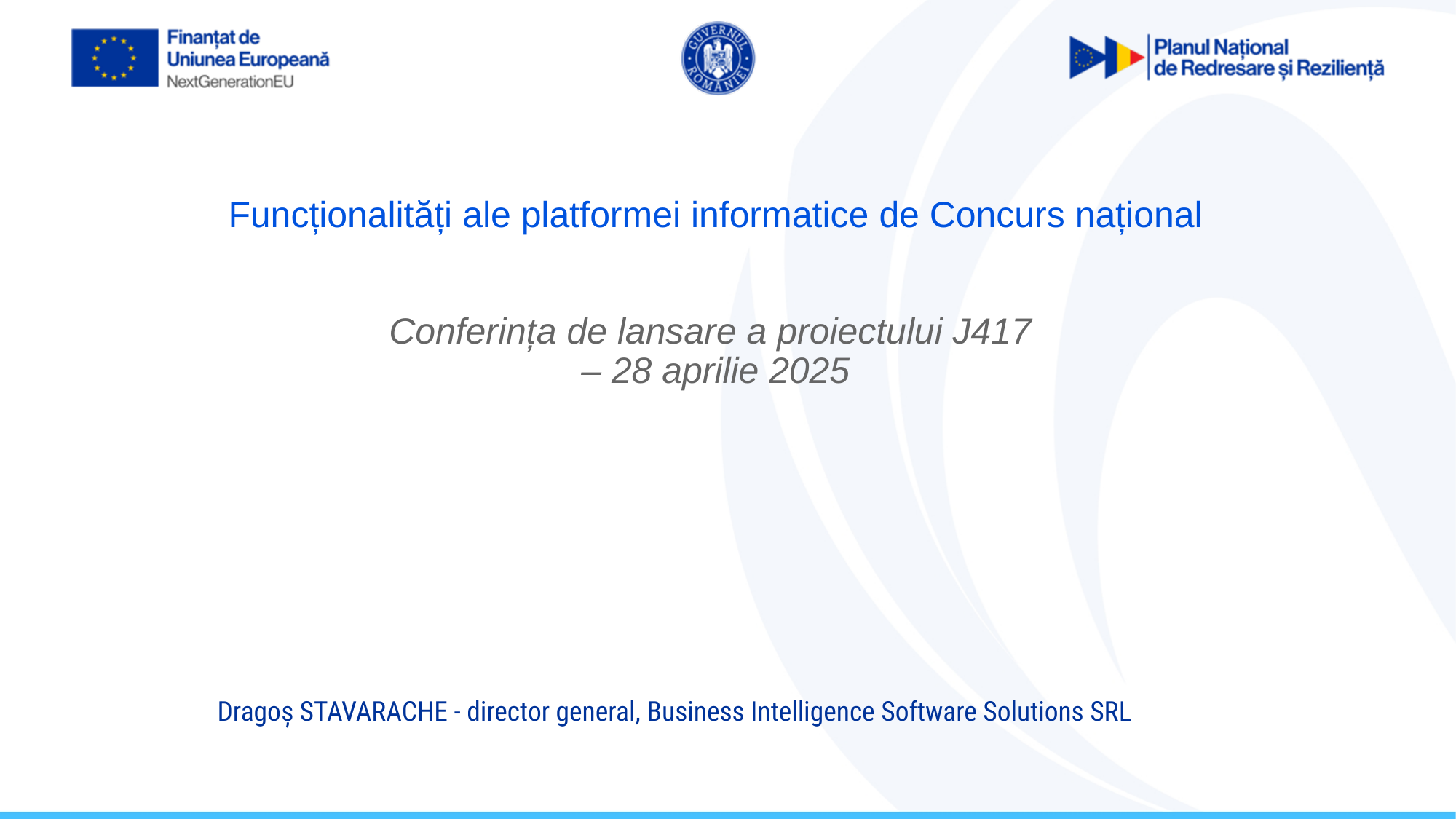

Funcționalități ale platformei informatice de Concurs național

Conferința de lansare a proiectului J417
– 28 aprilie 2025

Dragoș STAVARACHE - director general, Business Intelligence Software Solutions SRL